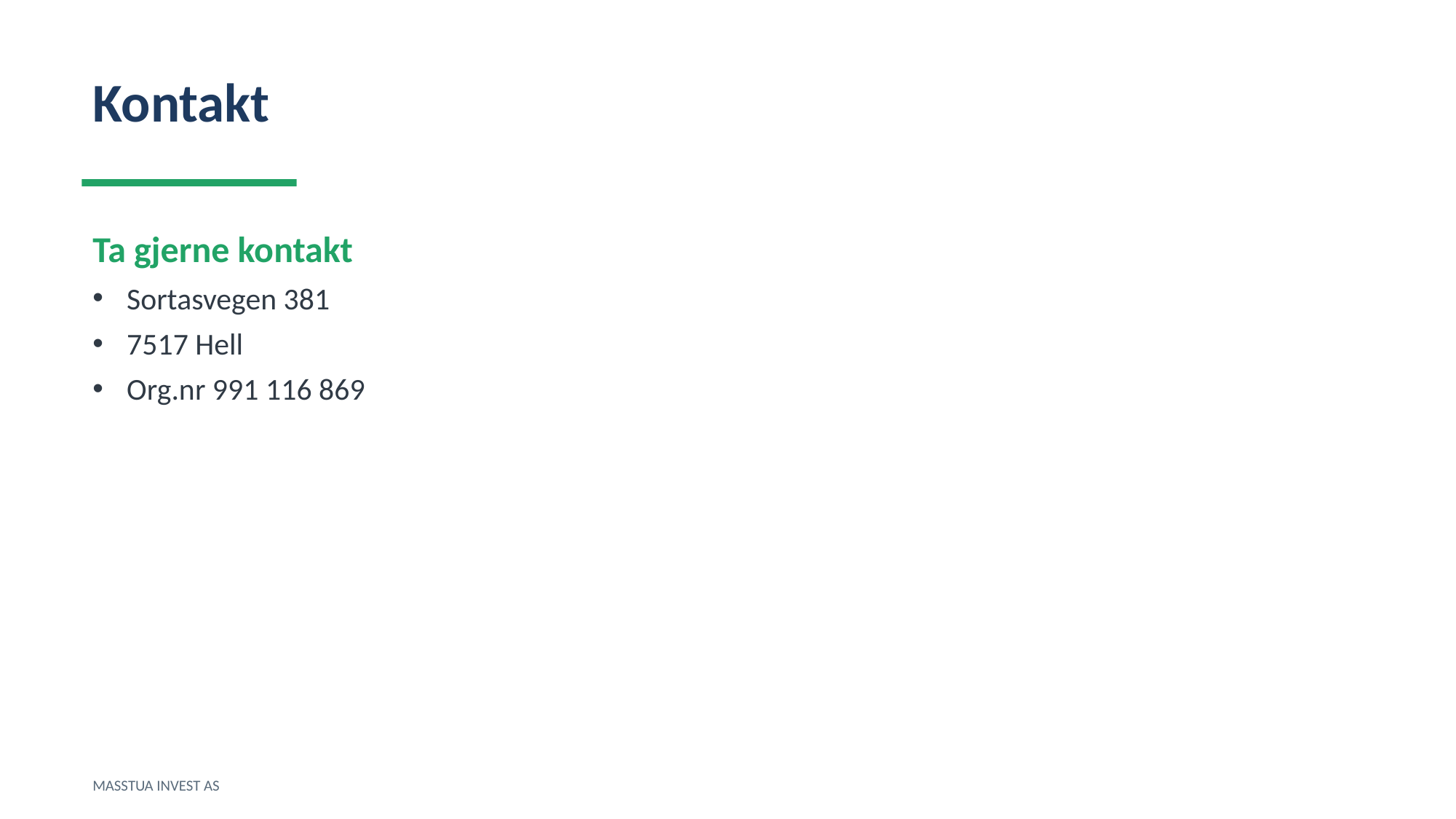

Kontakt

Ta gjerne kontakt
Sortasvegen 381
7517 Hell
Org.nr 991 116 869
MASSTUA INVEST AS